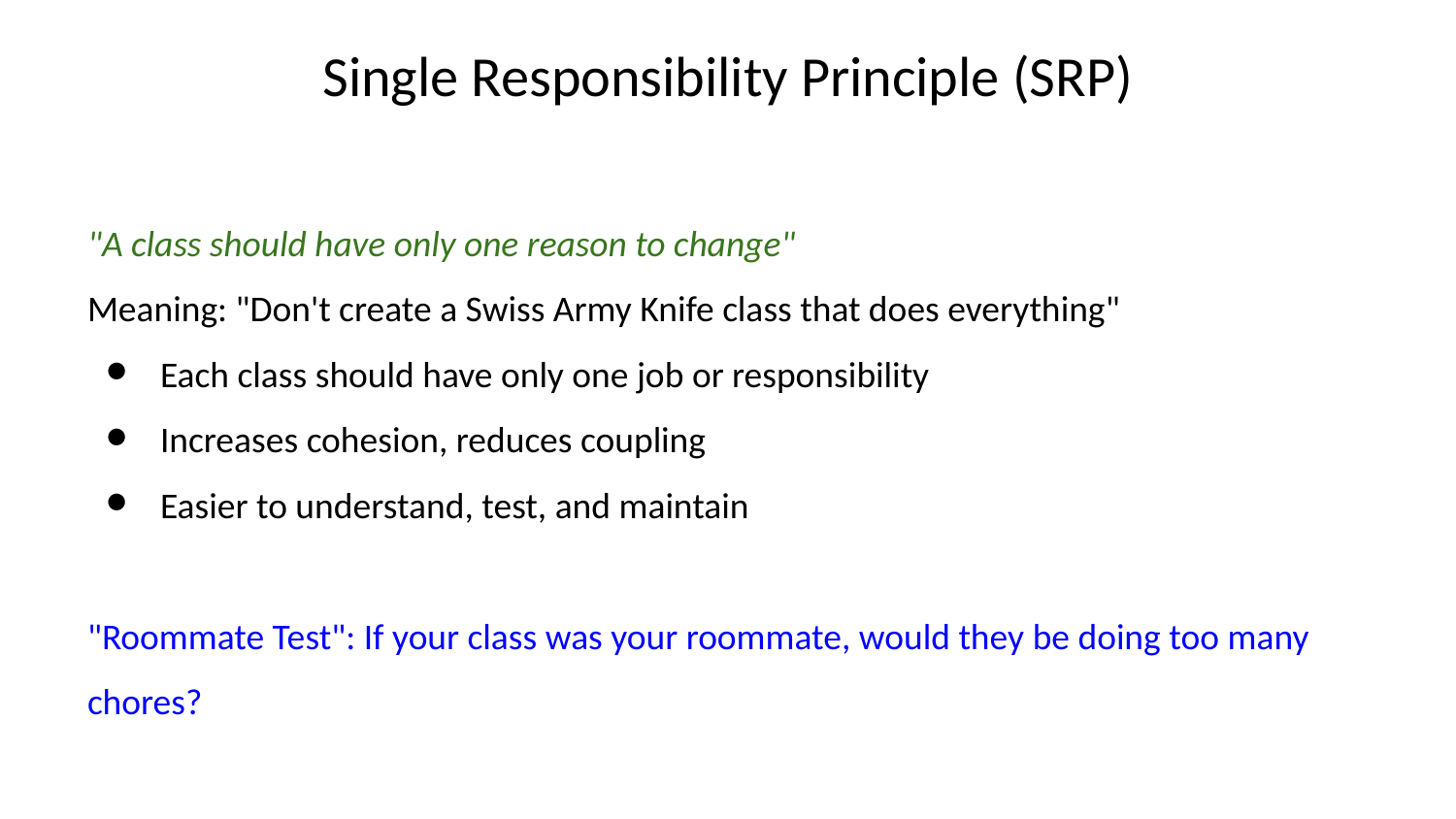

# Single Responsibility Principle (SRP)
"A class should have only one reason to change"
Meaning: "Don't create a Swiss Army Knife class that does everything"
Each class should have only one job or responsibility
Increases cohesion, reduces coupling
Easier to understand, test, and maintain

"Roommate Test": If your class was your roommate, would they be doing too many chores?